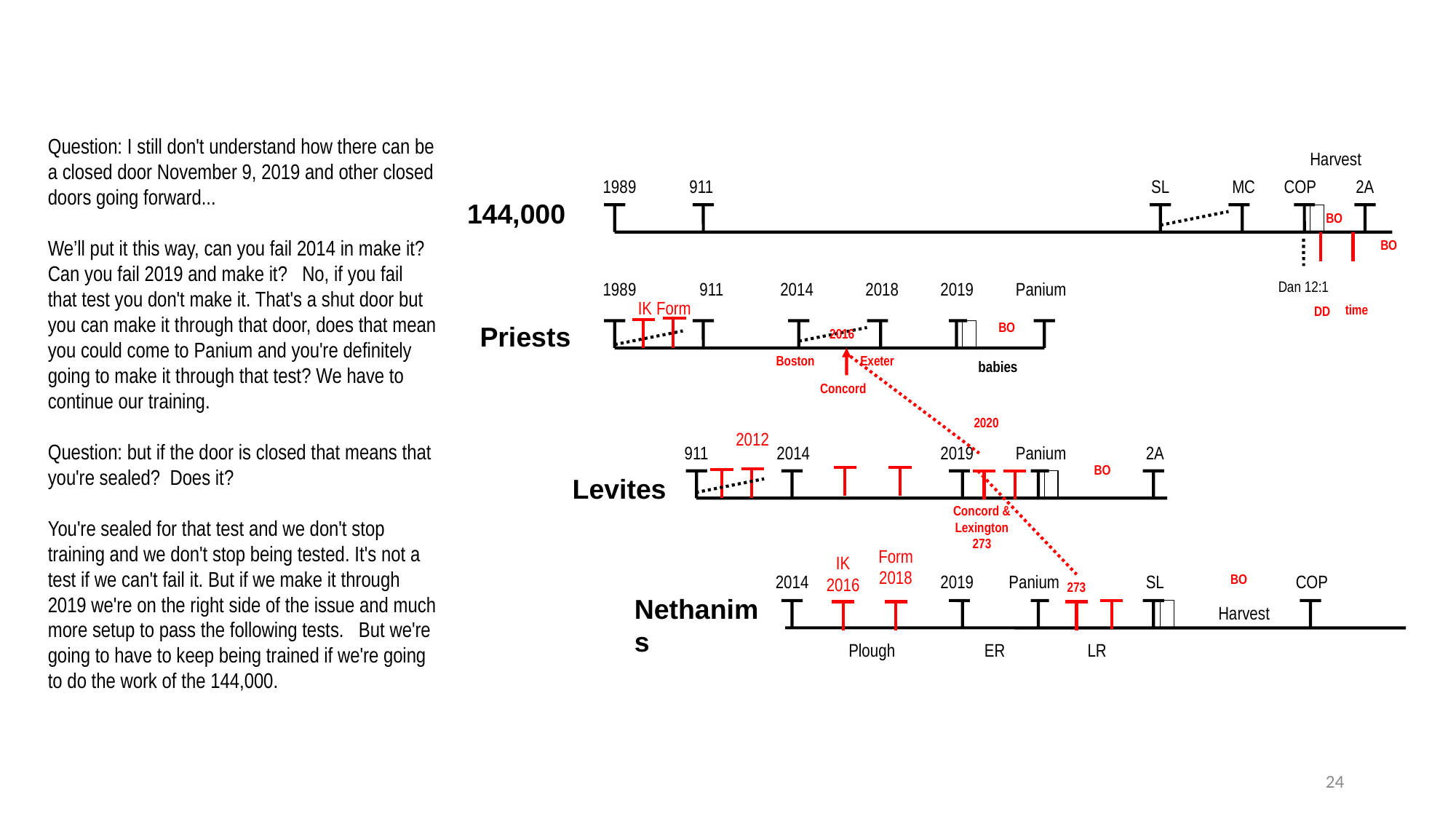

Question: I still don't understand how there can be a closed door November 9, 2019 and other closed doors going forward...
We’ll put it this way, can you fail 2014 in make it?  Can you fail 2019 and make it?   No, if you fail that test you don't make it. That's a shut door but you can make it through that door, does that mean you could come to Panium and you're definitely going to make it through that test? We have to continue our training.
Question: but if the door is closed that means that you're sealed?  Does it?
You're sealed for that test and we don't stop training and we don't stop being tested. It's not a test if we can't fail it. But if we make it through 2019 we're on the right side of the issue and much more setup to pass the following tests.   But we're going to have to keep being trained if we're going to do the work of the 144,000.

Harvest

1989
911
SL
MC
COP
2A
144,000

BO

BO

1989
911
2014
2018
2019
Panium
Dan 12:1
IK

Form

time
DD
Priests
BO

2016

Boston

Exeter
babies
Concord
2020
2012
911
2014
2019
Panium
2A
BO
Levites

Concord &
Lexington
273
Form
2018
IK
2016
2014
2019
Panium
SL
BO
COP
273
Nethanims
Harvest

Plough
ER
LR
24